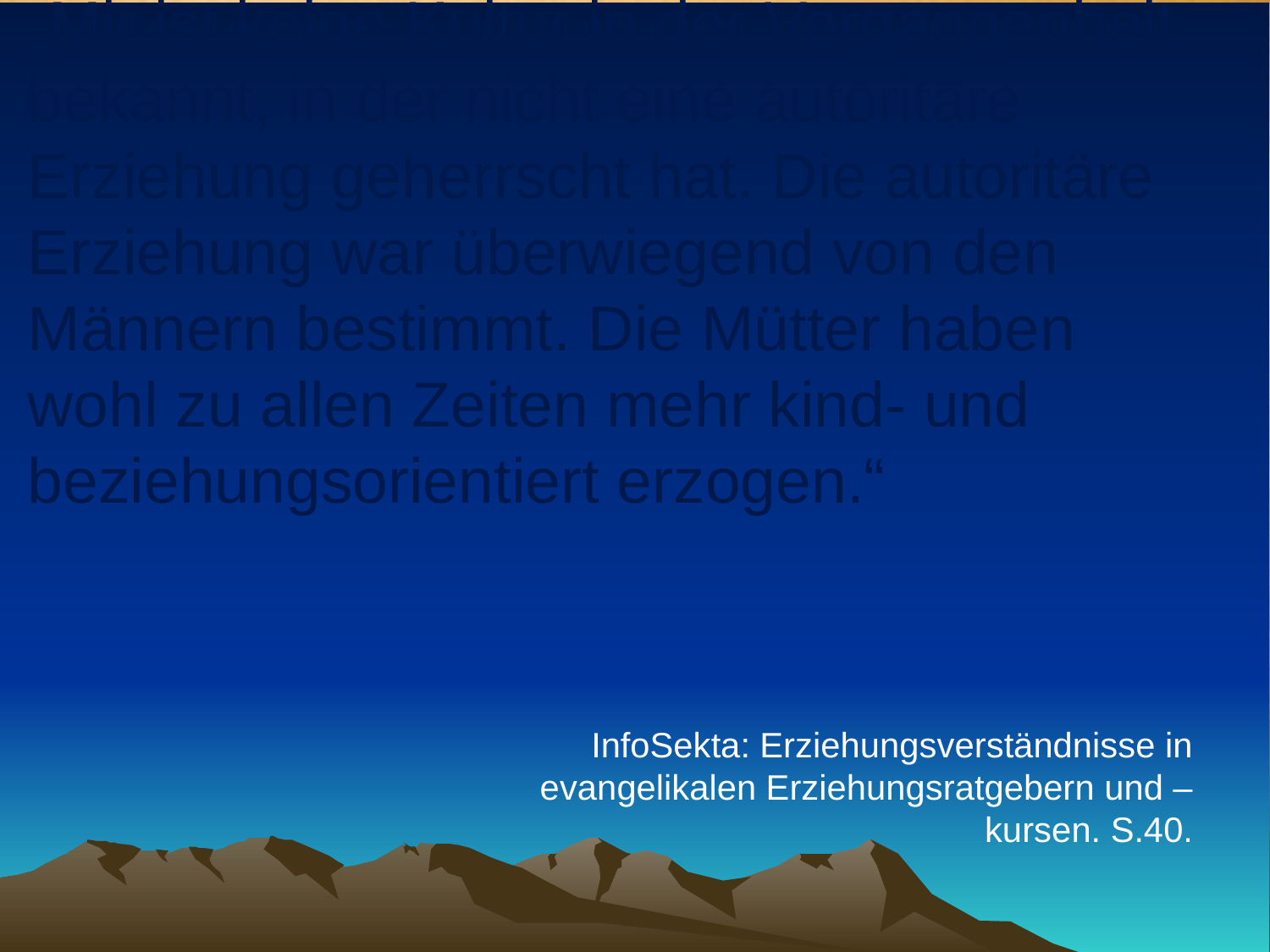

# „Mir ist keine Kultur in der Vergangenheit bekannt, in der nicht eine autoritäre Erziehung geherrscht hat. Die autoritäre Erziehung war überwiegend von den Männern bestimmt. Die Mütter haben wohl zu allen Zeiten mehr kind- und beziehungsorientiert erzogen.“
InfoSekta: Erziehungsverständnisse in evangelikalen Erziehungsratgebern und –kursen. S.40.